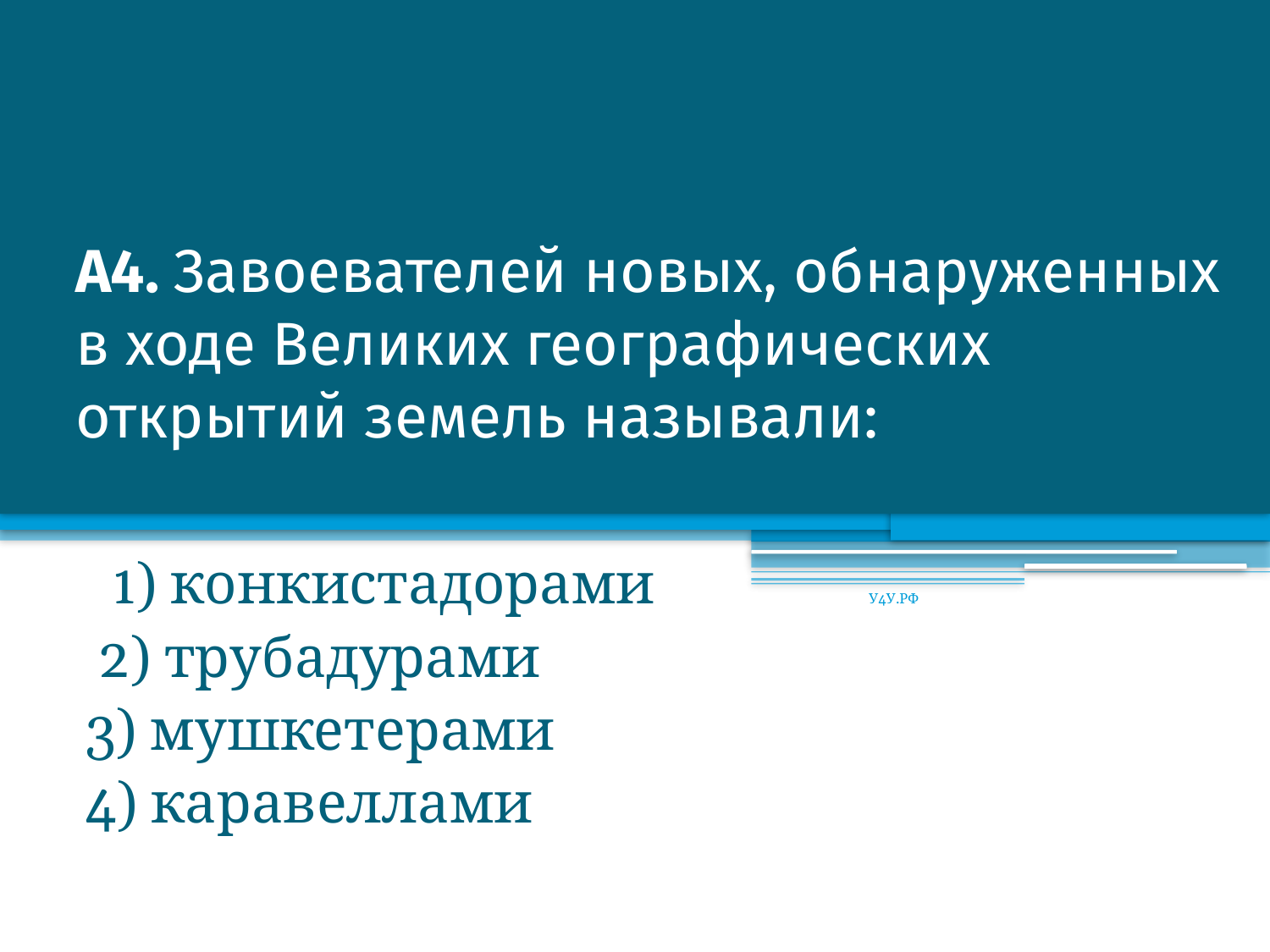

# А4. Завоевателей новых, обнаруженных в ходе Великих географических открытий земель называли:
  1) конкистадорами
 2) трубадурами
3) мушкетерами
4) каравеллами

У4У.РФ